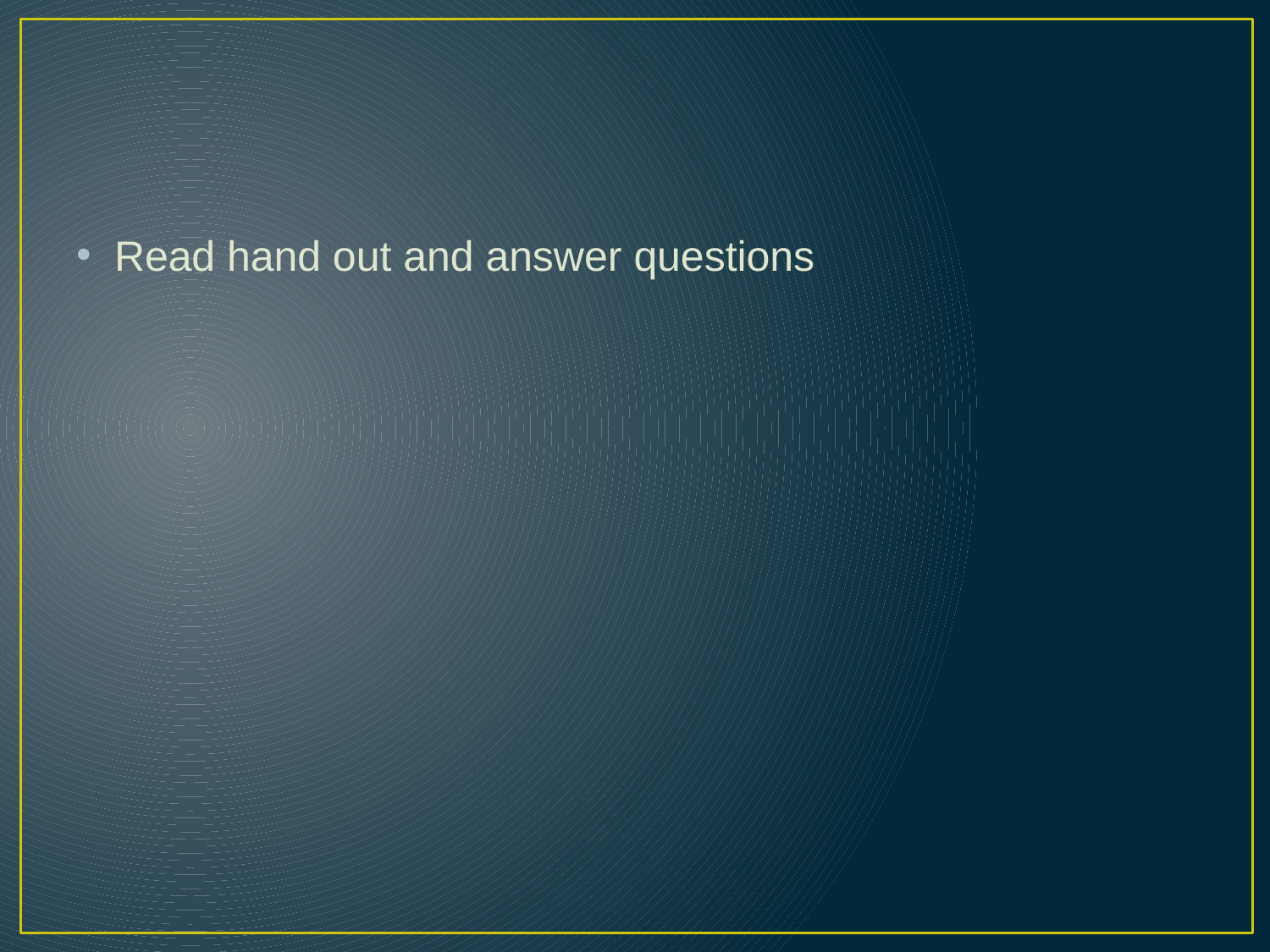

#
Read hand out and answer questions